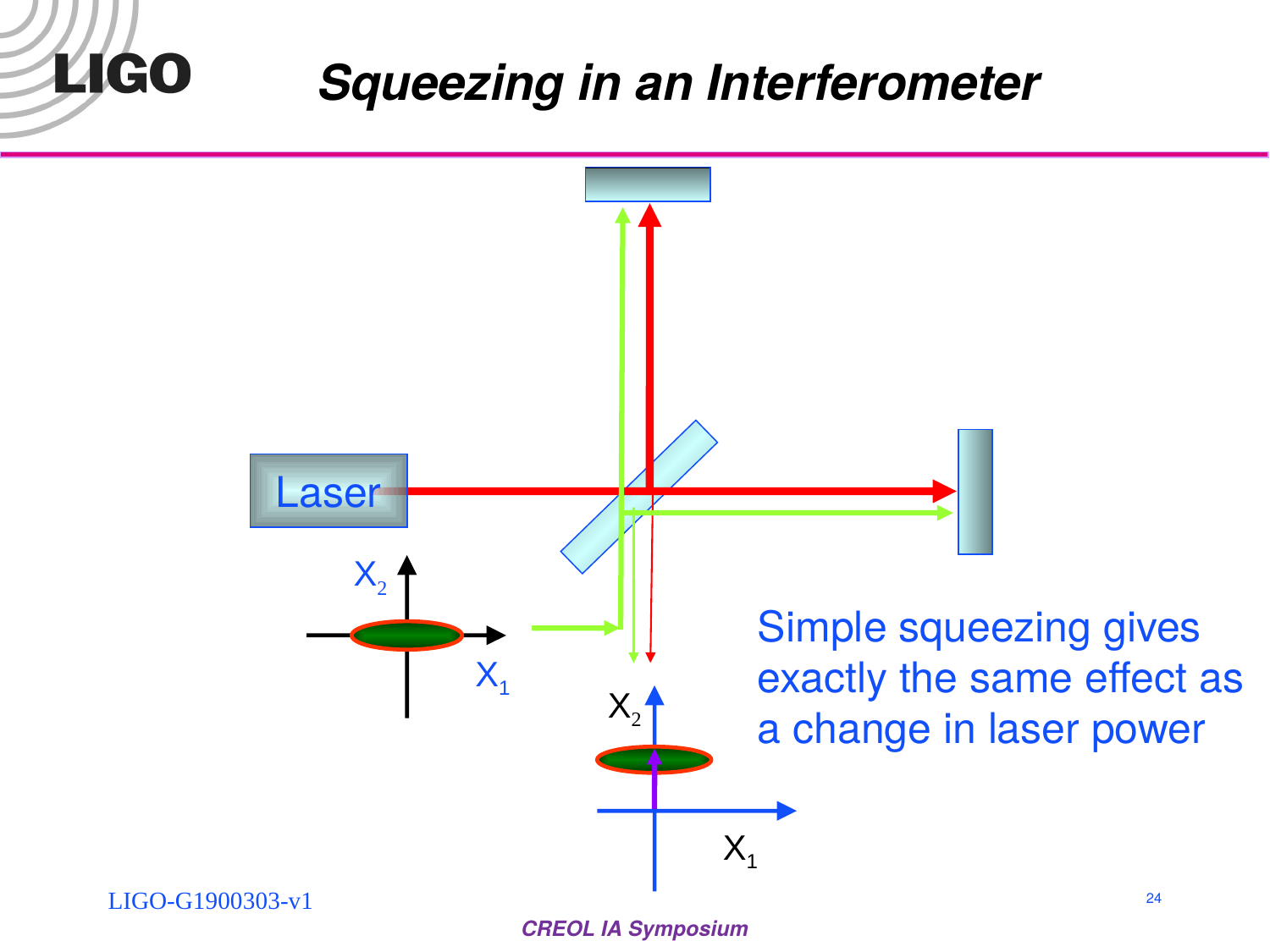

# Squeezing in an Interferometer

X2

X1

Laser

X2

X1
Simple squeezing gives exactly the same effect as a change in laser power

X2

X1
LIGO-G1900303-v1
24
CREOL IA Symposium